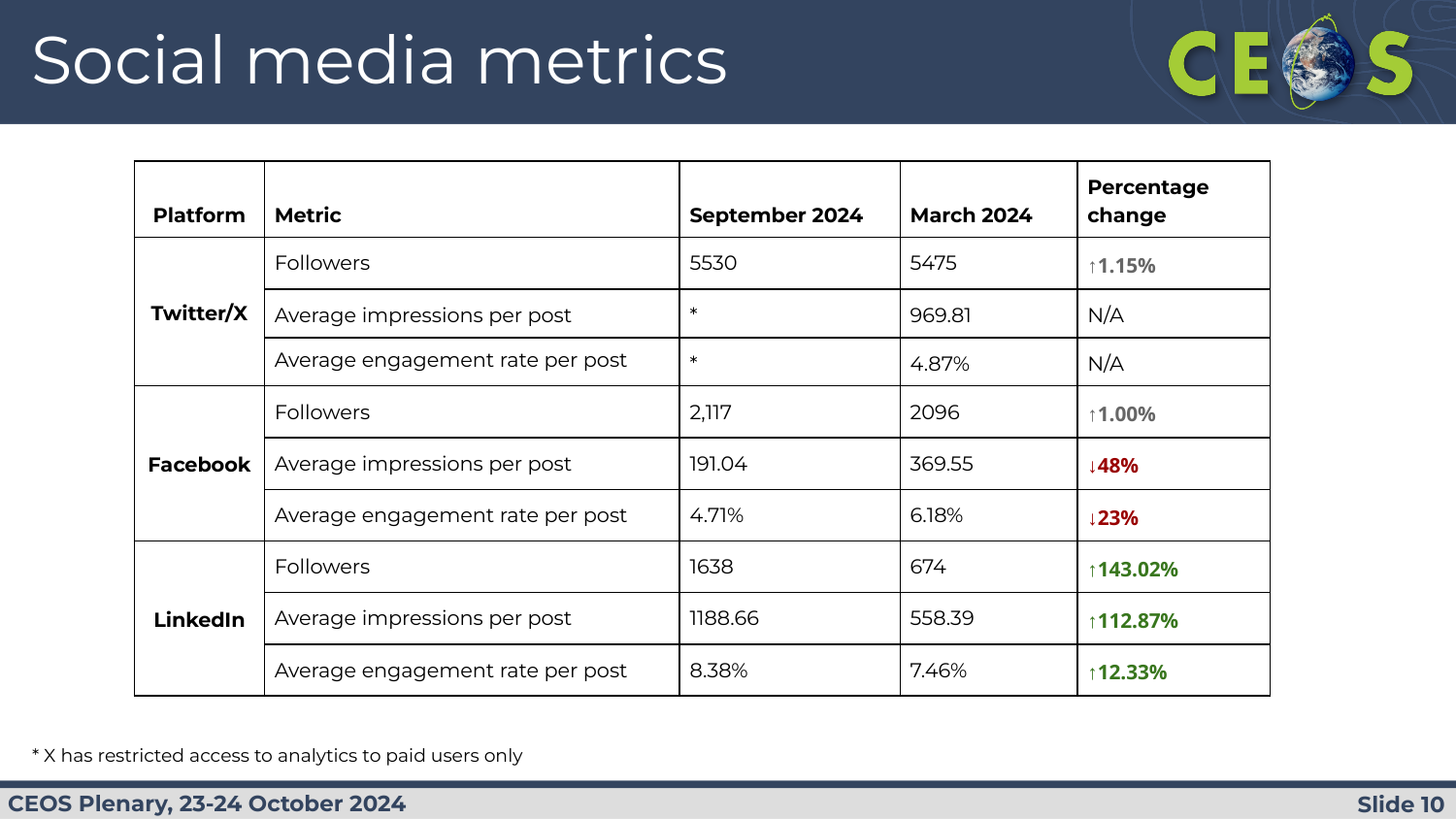

# Social media metrics
| Platform | Metric | September 2024 | March 2024 | Percentage change |
| --- | --- | --- | --- | --- |
| Twitter/X | Followers | 5530 | 5475 | ↑1.15% |
|  | Average impressions per post | \* | 969.81 | N/A |
|  | Average engagement rate per post | \* | 4.87% | N/A |
| Facebook | Followers | 2,117 | 2096 | ↑1.00% |
|  | Average impressions per post | 191.04 | 369.55 | ↓48% |
|  | Average engagement rate per post | 4.71% | 6.18% | ↓23% |
| LinkedIn | Followers | 1638 | 674 | ↑143.02% |
|  | Average impressions per post | 1188.66 | 558.39 | ↑112.87% |
|  | Average engagement rate per post | 8.38% | 7.46% | ↑12.33% |
* X has restricted access to analytics to paid users only